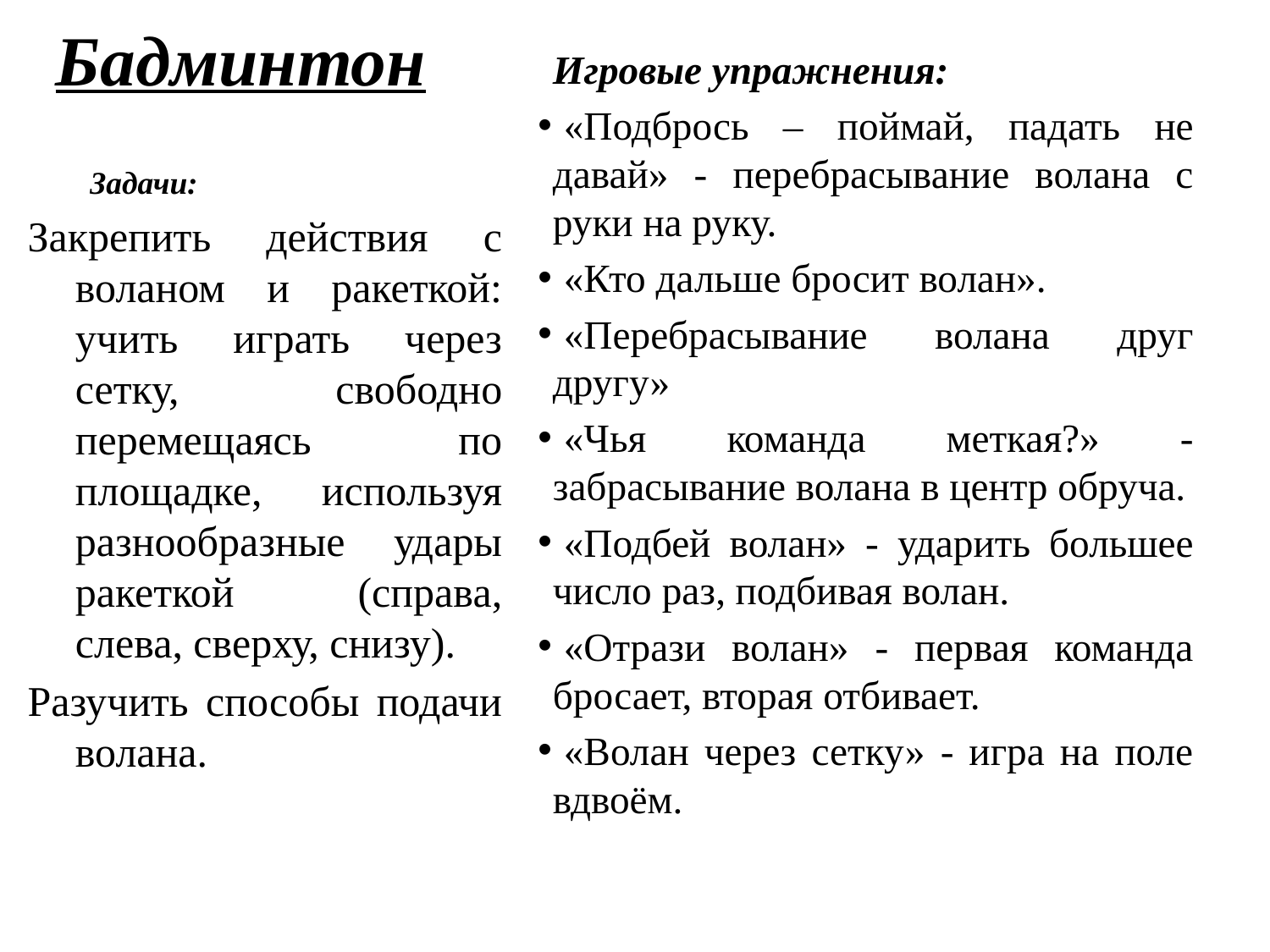

# Бадминтон
Игровые упражнения:
«Подбрось – поймай, падать не давай» - перебрасывание волана с руки на руку.
«Кто дальше бросит волан».
«Перебрасывание волана друг другу»
«Чья команда меткая?» - забрасывание волана в центр обруча.
«Подбей волан» - ударить большее число раз, подбивая волан.
«Отрази волан» - первая команда бросает, вторая отбивает.
«Волан через сетку» - игра на поле вдвоём.

Задачи:
Закрепить действия с воланом и ракеткой: учить играть через сетку, свободно перемещаясь по площадке, используя разнообразные удары ракеткой (справа, слева, сверху, снизу).
Разучить способы подачи волана.